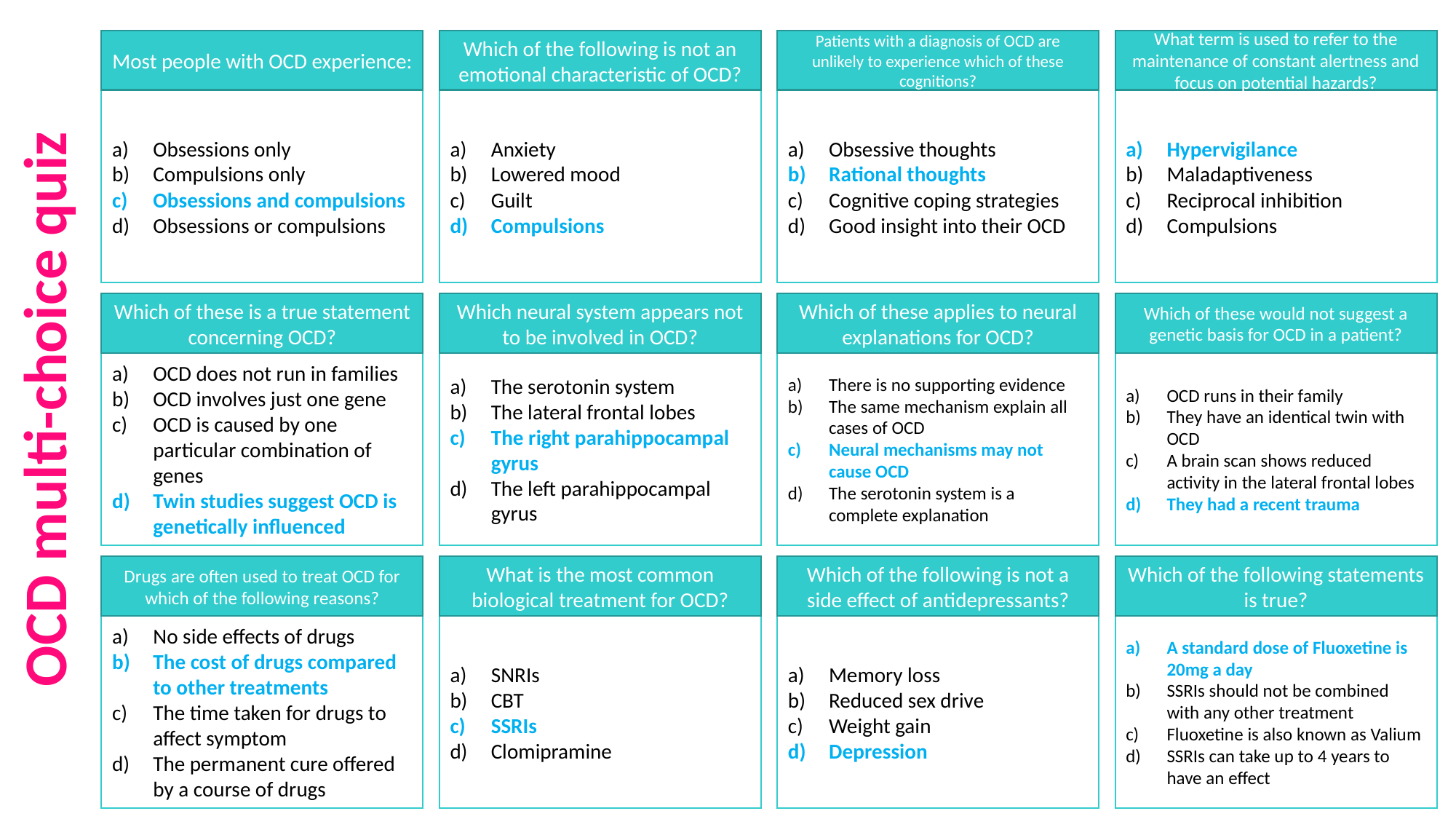

Most people with OCD experience:
Which of the following is not an emotional characteristic of OCD?
Patients with a diagnosis of OCD are unlikely to experience which of these cognitions?
What term is used to refer to the maintenance of constant alertness and focus on potential hazards?
Obsessions only
Compulsions only
Obsessions and compulsions
Obsessions or compulsions
Anxiety
Lowered mood
Guilt
Compulsions
Obsessive thoughts
Rational thoughts
Cognitive coping strategies
Good insight into their OCD
Hypervigilance
Maladaptiveness
Reciprocal inhibition
Compulsions
Which of these is a true statement concerning OCD?
Which neural system appears not to be involved in OCD?
Which of these applies to neural explanations for OCD?
Which of these would not suggest a genetic basis for OCD in a patient?
OCD does not run in families
OCD involves just one gene
OCD is caused by one particular combination of genes
Twin studies suggest OCD is genetically influenced
The serotonin system
The lateral frontal lobes
The right parahippocampal gyrus
The left parahippocampal gyrus
There is no supporting evidence
The same mechanism explain all cases of OCD
Neural mechanisms may not cause OCD
The serotonin system is a complete explanation
OCD runs in their family
They have an identical twin with OCD
A brain scan shows reduced activity in the lateral frontal lobes
They had a recent trauma
OCD multi-choice quiz
Drugs are often used to treat OCD for which of the following reasons?
What is the most common biological treatment for OCD?
Which of the following is not a side effect of antidepressants?
Which of the following statements is true?
No side effects of drugs
The cost of drugs compared to other treatments
The time taken for drugs to affect symptom
The permanent cure offered by a course of drugs
SNRIs
CBT
SSRIs
Clomipramine
Memory loss
Reduced sex drive
Weight gain
Depression
A standard dose of Fluoxetine is 20mg a day
SSRIs should not be combined with any other treatment
Fluoxetine is also known as Valium
SSRIs can take up to 4 years to have an effect